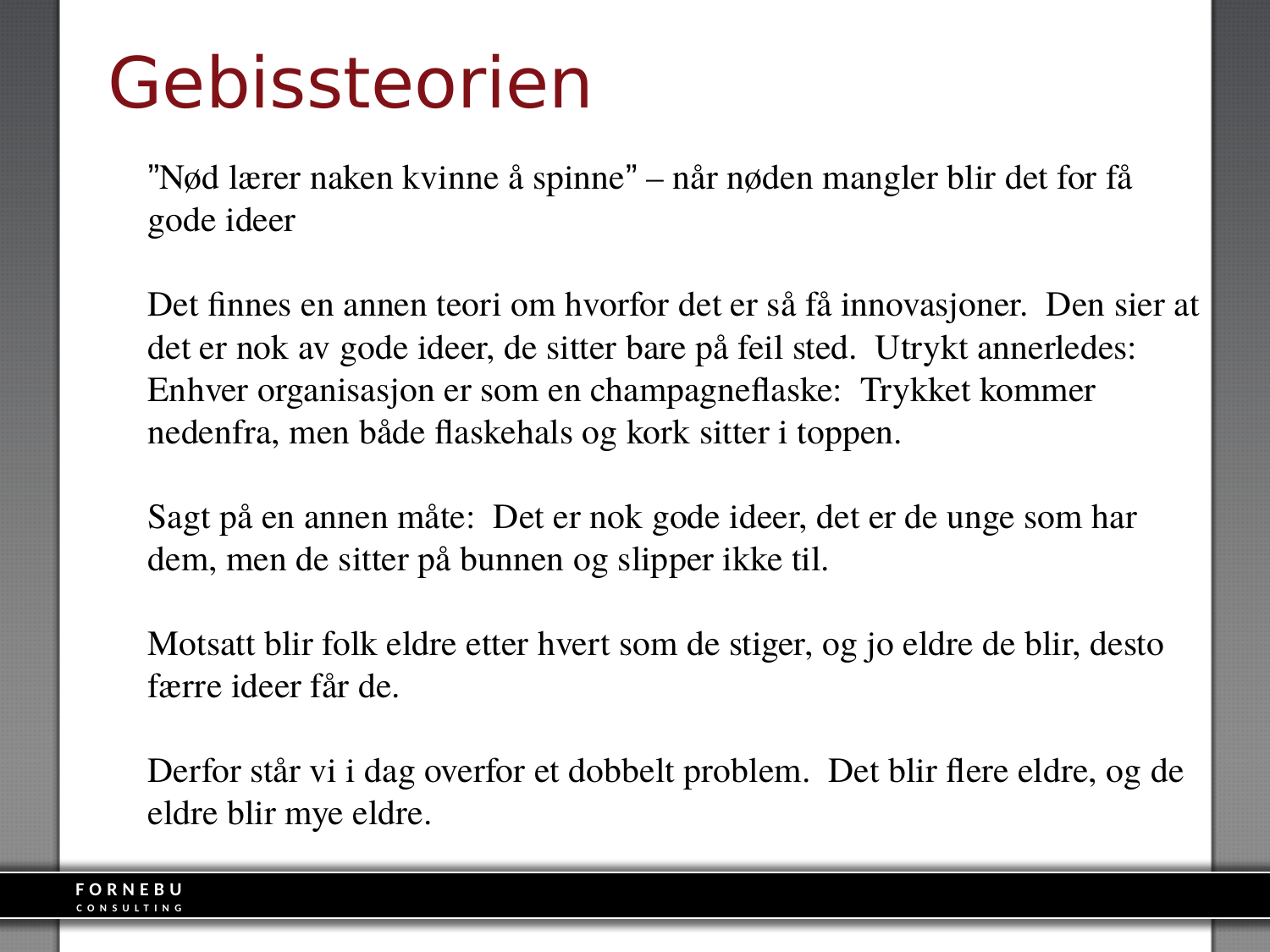

# Gebissteorien
”Nød lærer naken kvinne å spinne” – når nøden mangler blir det for få gode ideer

Det finnes en annen teori om hvorfor det er så få innovasjoner.  Den sier at det er nok av gode ideer, de sitter bare på feil sted.  Utrykt annerledes:  Enhver organisasjon er som en champagneflaske:  Trykket kommer nedenfra, men både flaskehals og kork sitter i toppen.

Sagt på en annen måte:  Det er nok gode ideer, det er de unge som har dem, men de sitter på bunnen og slipper ikke til.

Motsatt blir folk eldre etter hvert som de stiger, og jo eldre de blir, desto færre ideer får de.

Derfor står vi i dag overfor et dobbelt problem.  Det blir flere eldre, og de eldre blir mye eldre.